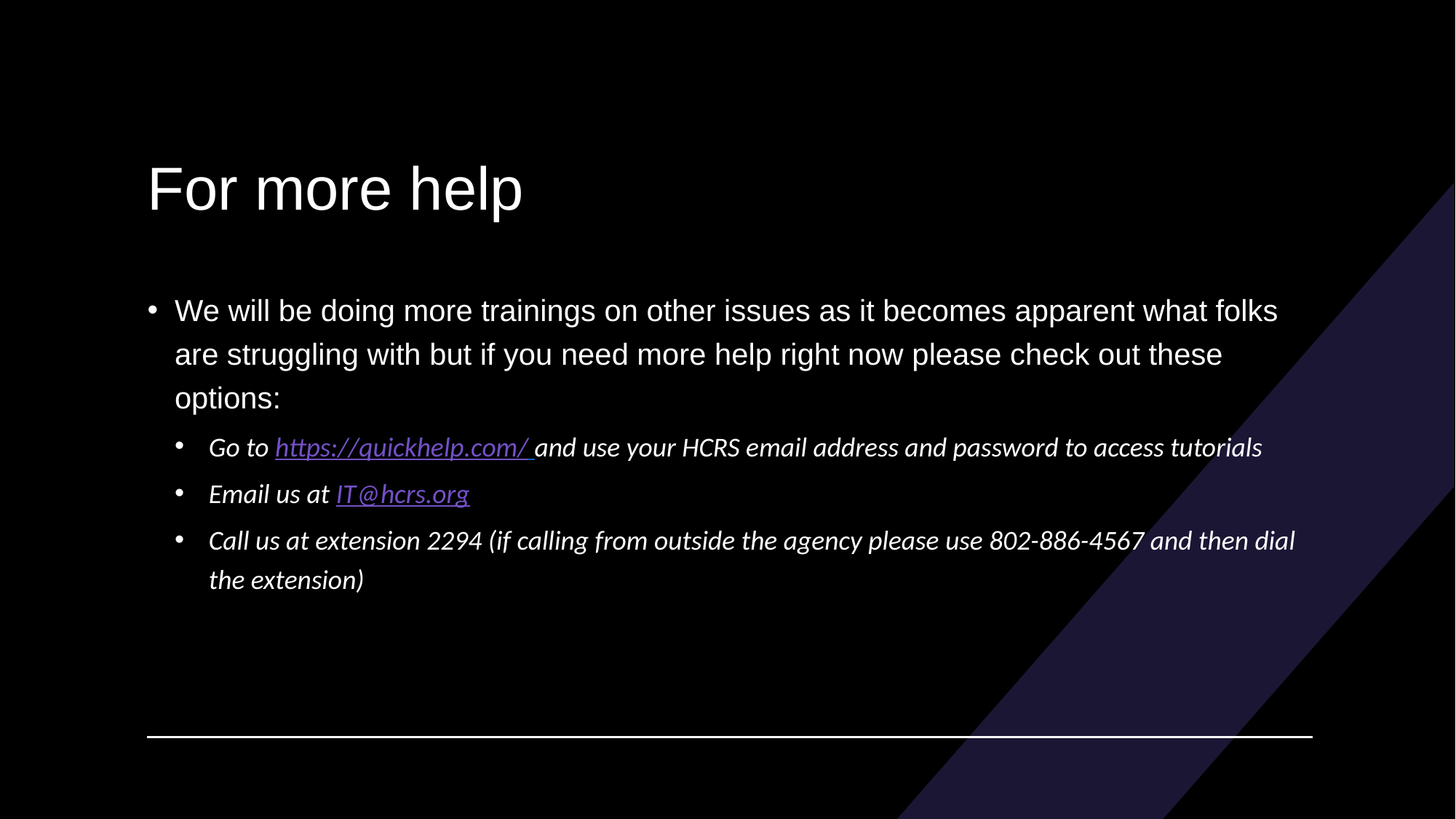

# For more help

We will be doing more trainings on other issues as it becomes apparent what folks are struggling with but if you need more help right now please check out these options:
Go to https://quickhelp.com/ and use your HCRS email address and password to access tutorials
Email us at IT@hcrs.org
Call us at extension 2294 (if calling from outside the agency please use 802-886-4567 and then dial the extension)